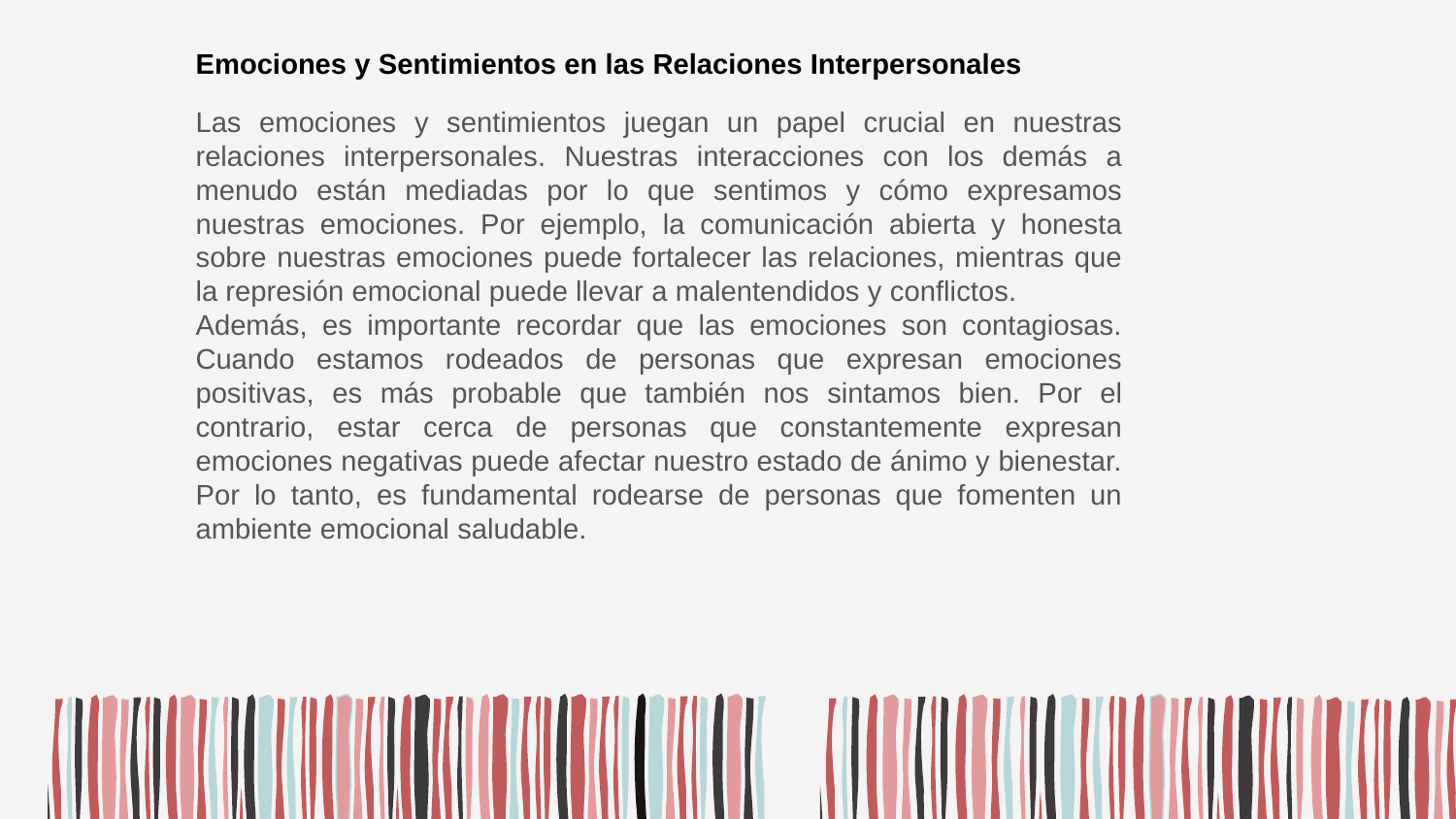

Emociones y Sentimientos en las Relaciones Interpersonales
Las emociones y sentimientos juegan un papel crucial en nuestras relaciones interpersonales. Nuestras interacciones con los demás a menudo están mediadas por lo que sentimos y cómo expresamos nuestras emociones. Por ejemplo, la comunicación abierta y honesta sobre nuestras emociones puede fortalecer las relaciones, mientras que la represión emocional puede llevar a malentendidos y conflictos.
Además, es importante recordar que las emociones son contagiosas. Cuando estamos rodeados de personas que expresan emociones positivas, es más probable que también nos sintamos bien. Por el contrario, estar cerca de personas que constantemente expresan emociones negativas puede afectar nuestro estado de ánimo y bienestar. Por lo tanto, es fundamental rodearse de personas que fomenten un ambiente emocional saludable.